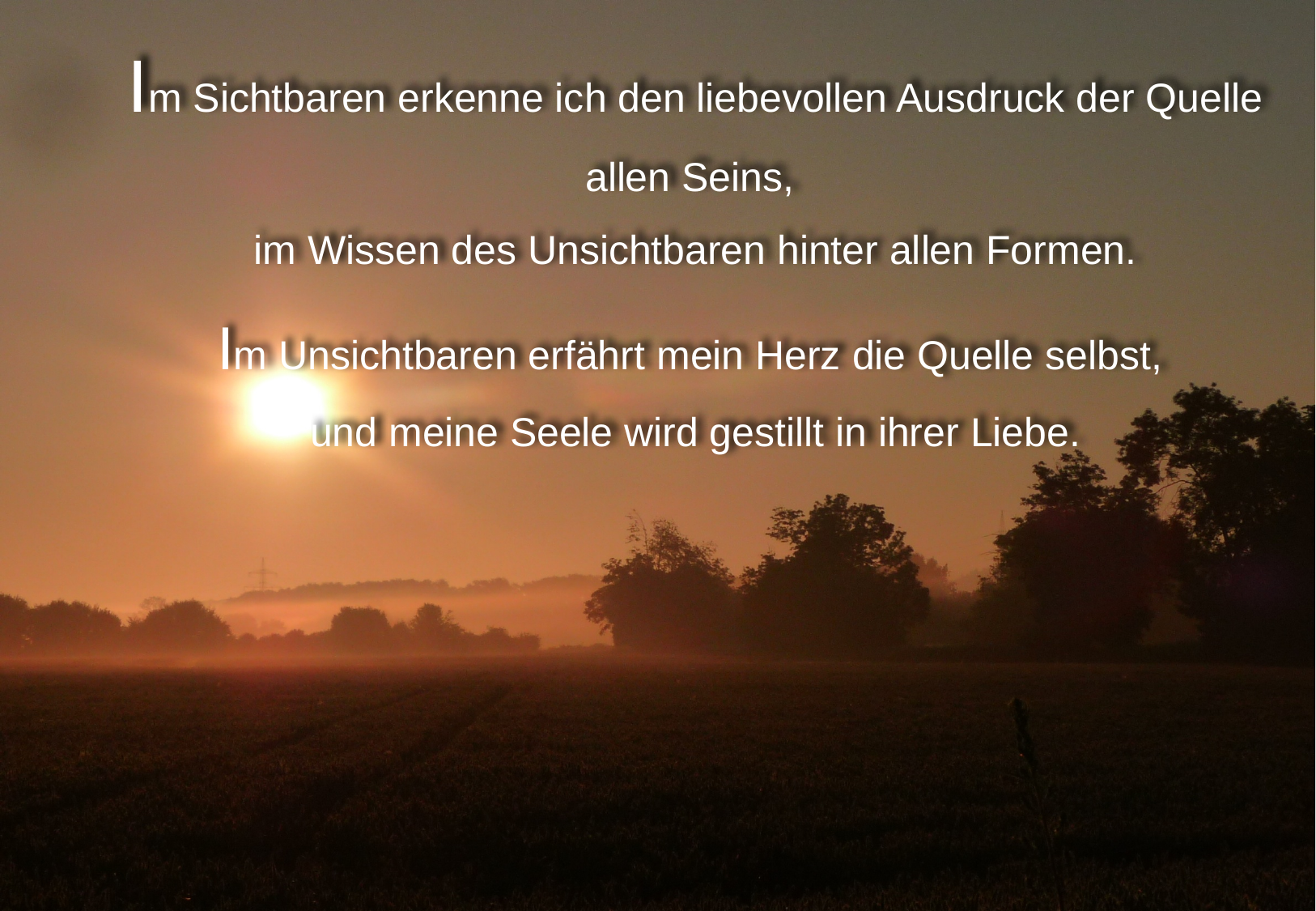

Im Sichtbaren erkenne ich den liebevollen Ausdruck der Quelle allen Seins,
im Wissen des Unsichtbaren hinter allen Formen.
Im Unsichtbaren erfährt mein Herz die Quelle selbst,
und meine Seele wird gestillt in ihrer Liebe.